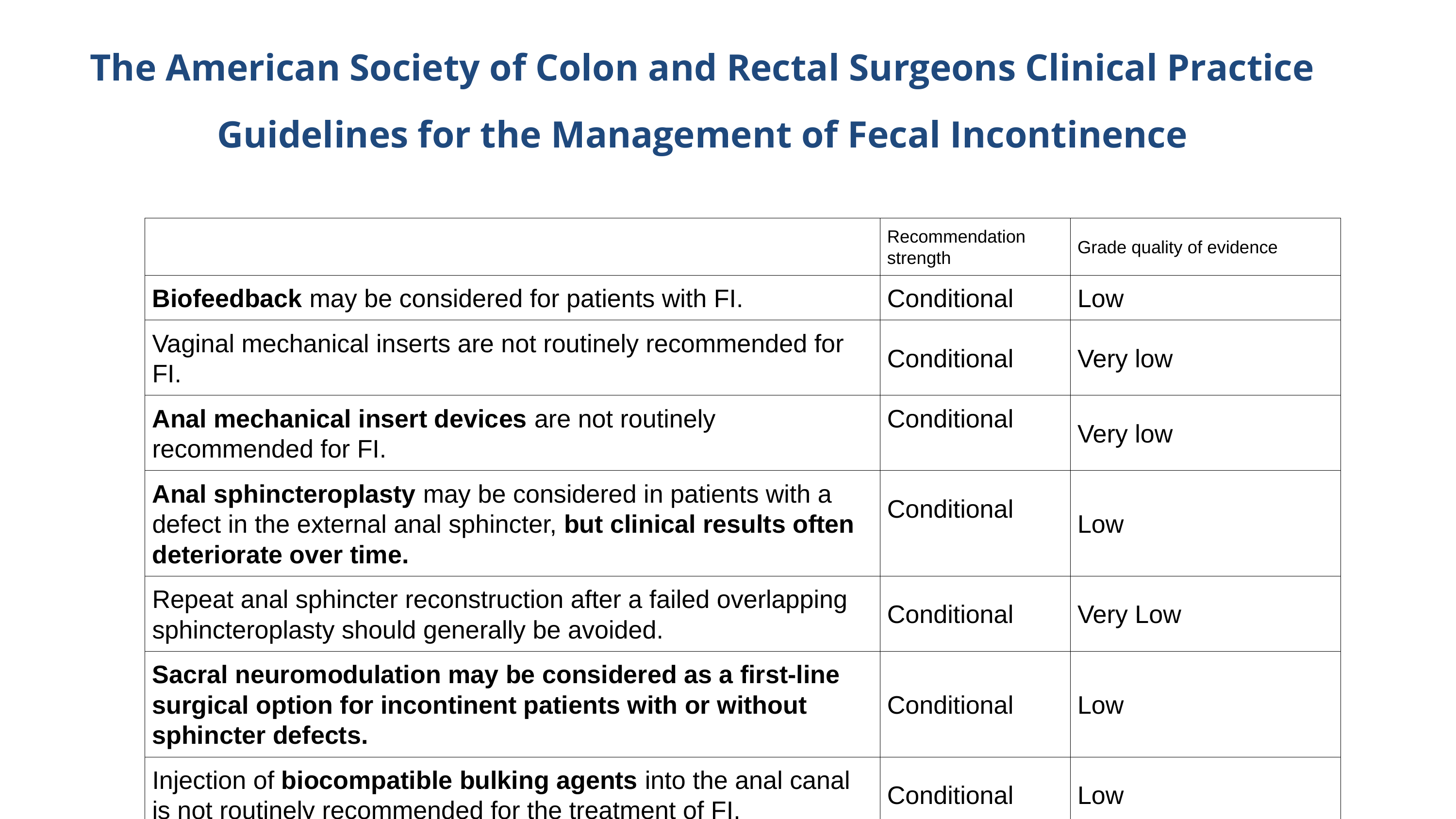

The American Society of Colon and Rectal Surgeons Clinical Practice
Guidelines for the Management of Fecal Incontinence
|  | Recommendation strength | Grade quality of evidence |
| --- | --- | --- |
| Biofeedback may be considered for patients with FI. | Conditional | Low |
| Vaginal mechanical inserts are not routinely recommended for FI. | Conditional | Very low |
| Anal mechanical insert devices are not routinely recommended for FI. | Conditional | Very low |
| Anal sphincteroplasty may be considered in patients with a defect in the external anal sphincter, but clinical results often deteriorate over time. | Conditional | Low |
| Repeat anal sphincter reconstruction after a failed overlapping sphincteroplasty should generally be avoided. | Conditional | Very Low |
| Sacral neuromodulation may be considered as a first-line surgical option for incontinent patients with or without sphincter defects. | Conditional | Low |
| Injection of biocompatible bulking agents into the anal canal is not routinely recommended for the treatment of FI. | Conditional | Low |